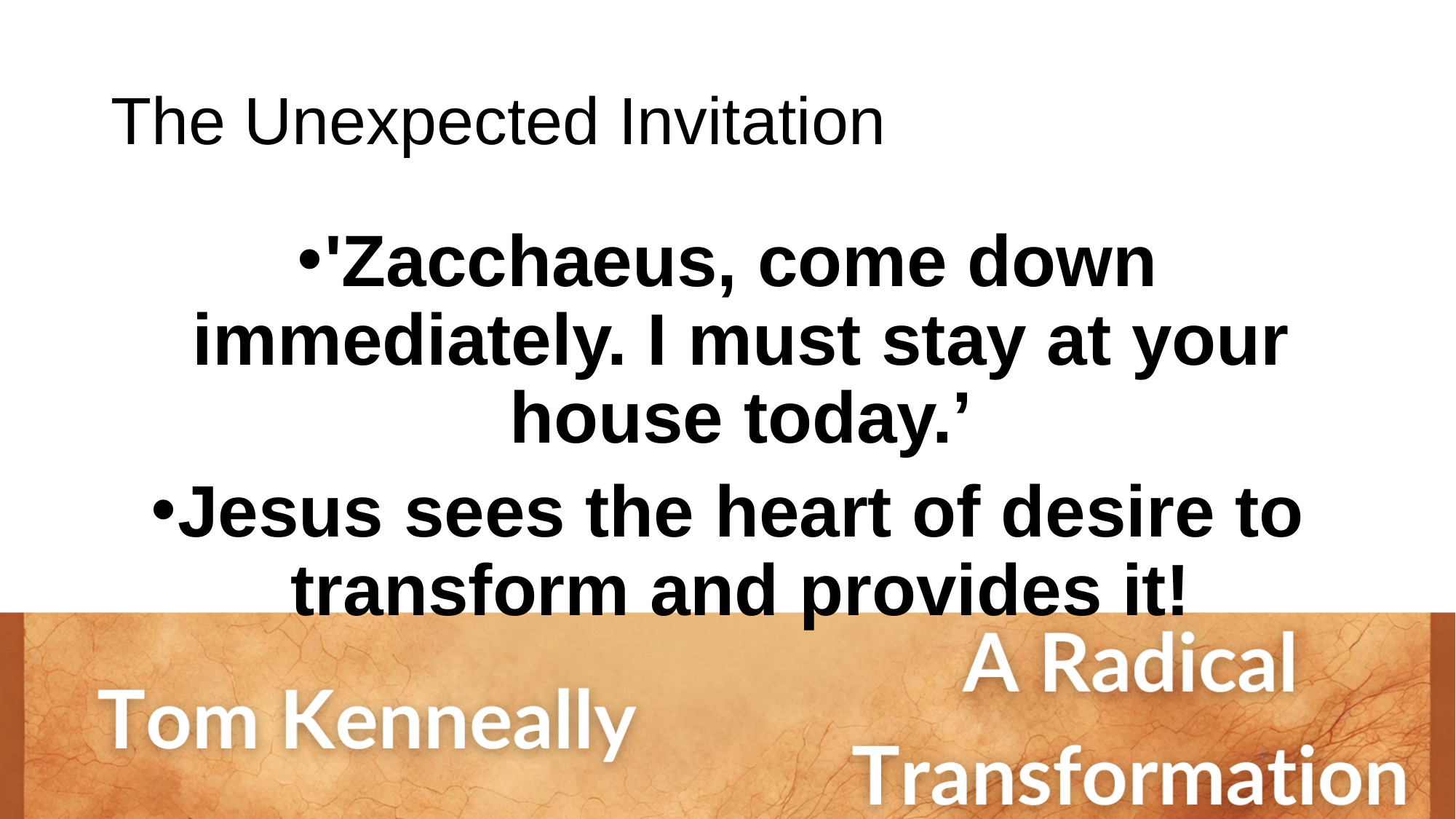

# The Unexpected Invitation
'Zacchaeus, come down immediately. I must stay at your house today.’
Jesus sees the heart of desire to transform and provides it!